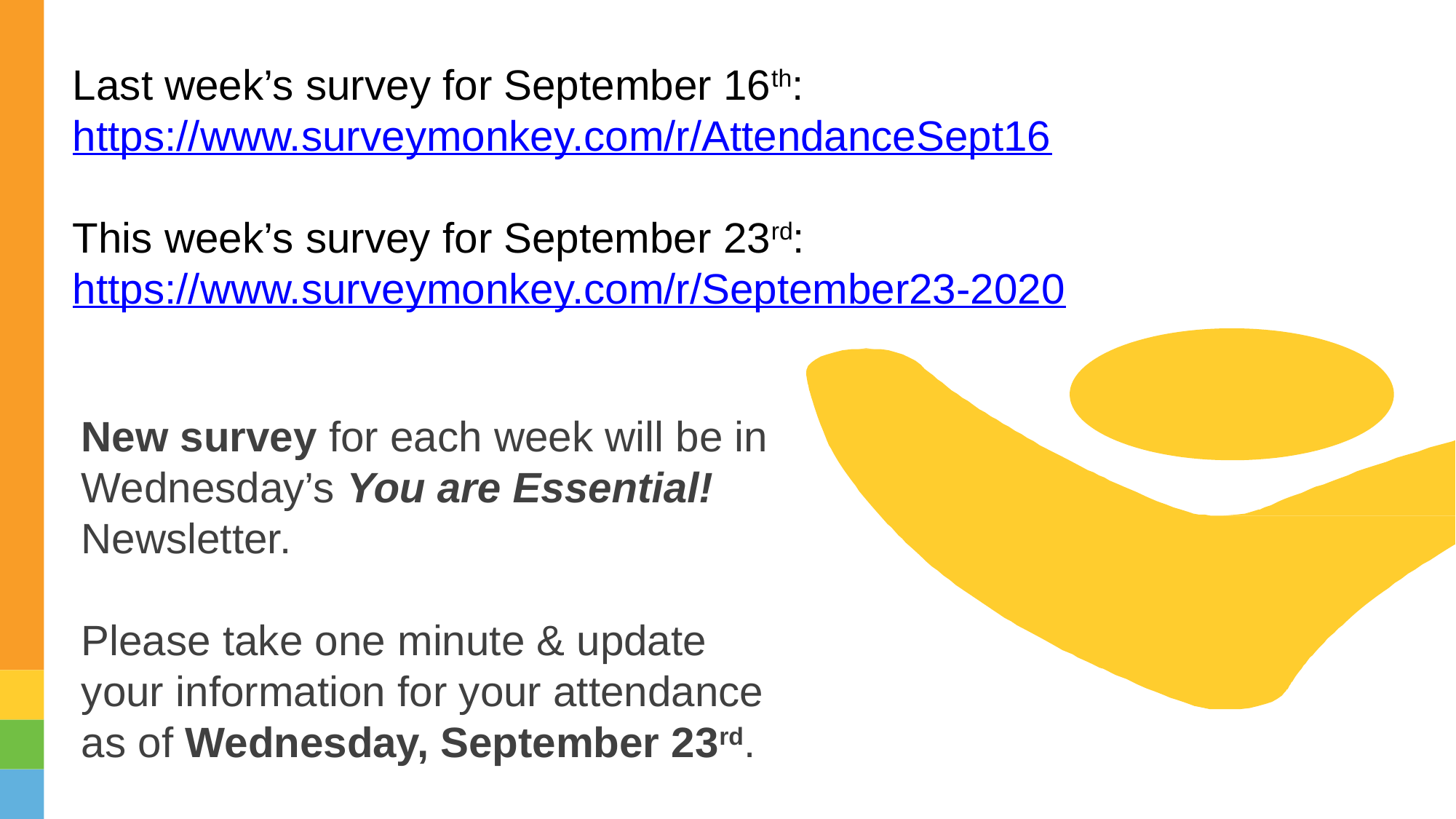

Last week’s survey for September 16th:
https://www.surveymonkey.com/r/AttendanceSept16

This week’s survey for September 23rd:
https://www.surveymonkey.com/r/September23-2020

New survey for each week will be in Wednesday’s You are Essential! Newsletter.

Please take one minute & update your information for your attendance as of Wednesday, September 23rd.